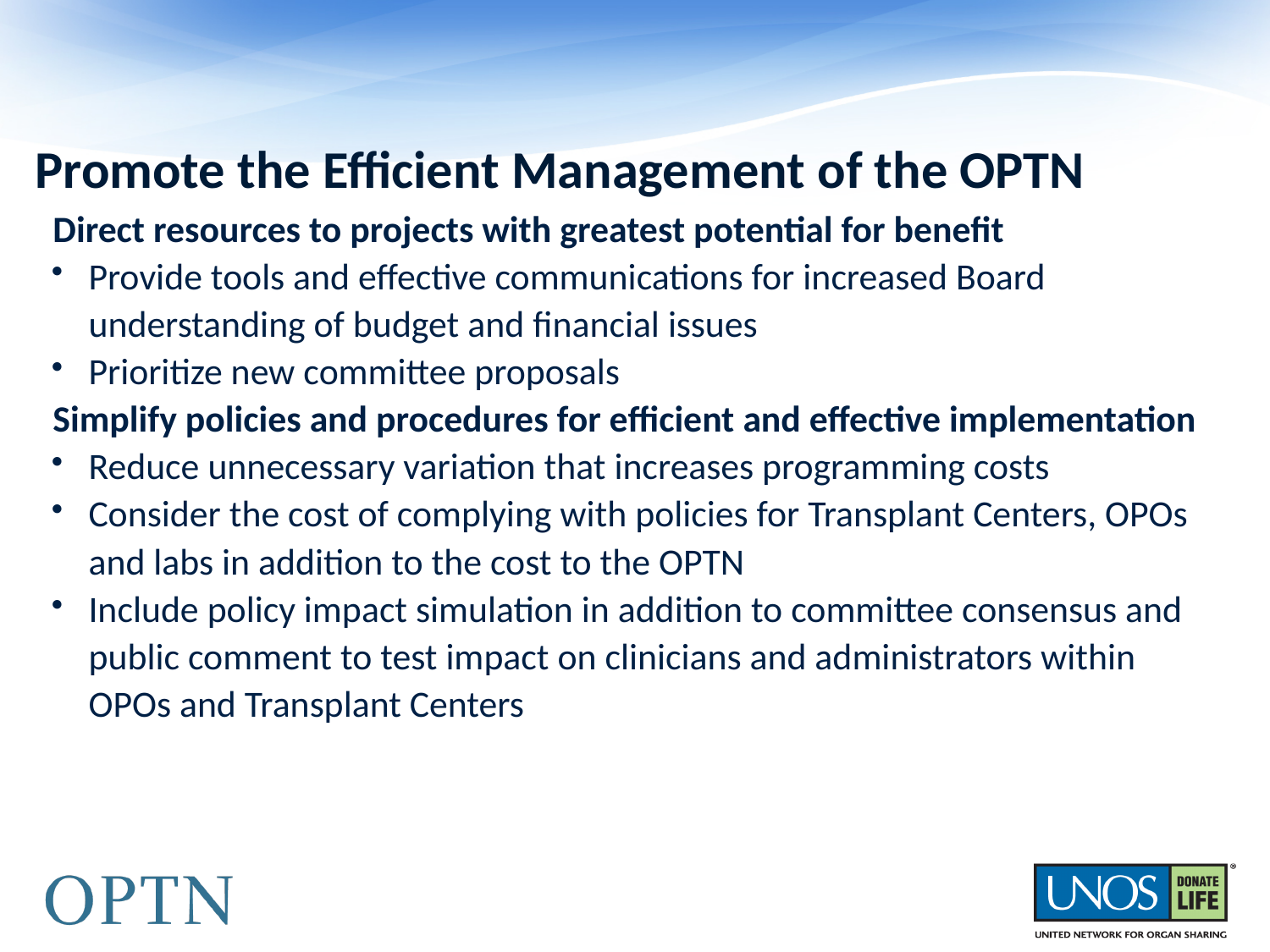

# Promote the Efficient Management of the OPTN
Direct resources to projects with greatest potential for benefit
Provide tools and effective communications for increased Board understanding of budget and financial issues
Prioritize new committee proposals
Simplify policies and procedures for efficient and effective implementation
Reduce unnecessary variation that increases programming costs
Consider the cost of complying with policies for Transplant Centers, OPOs and labs in addition to the cost to the OPTN
Include policy impact simulation in addition to committee consensus and public comment to test impact on clinicians and administrators within OPOs and Transplant Centers